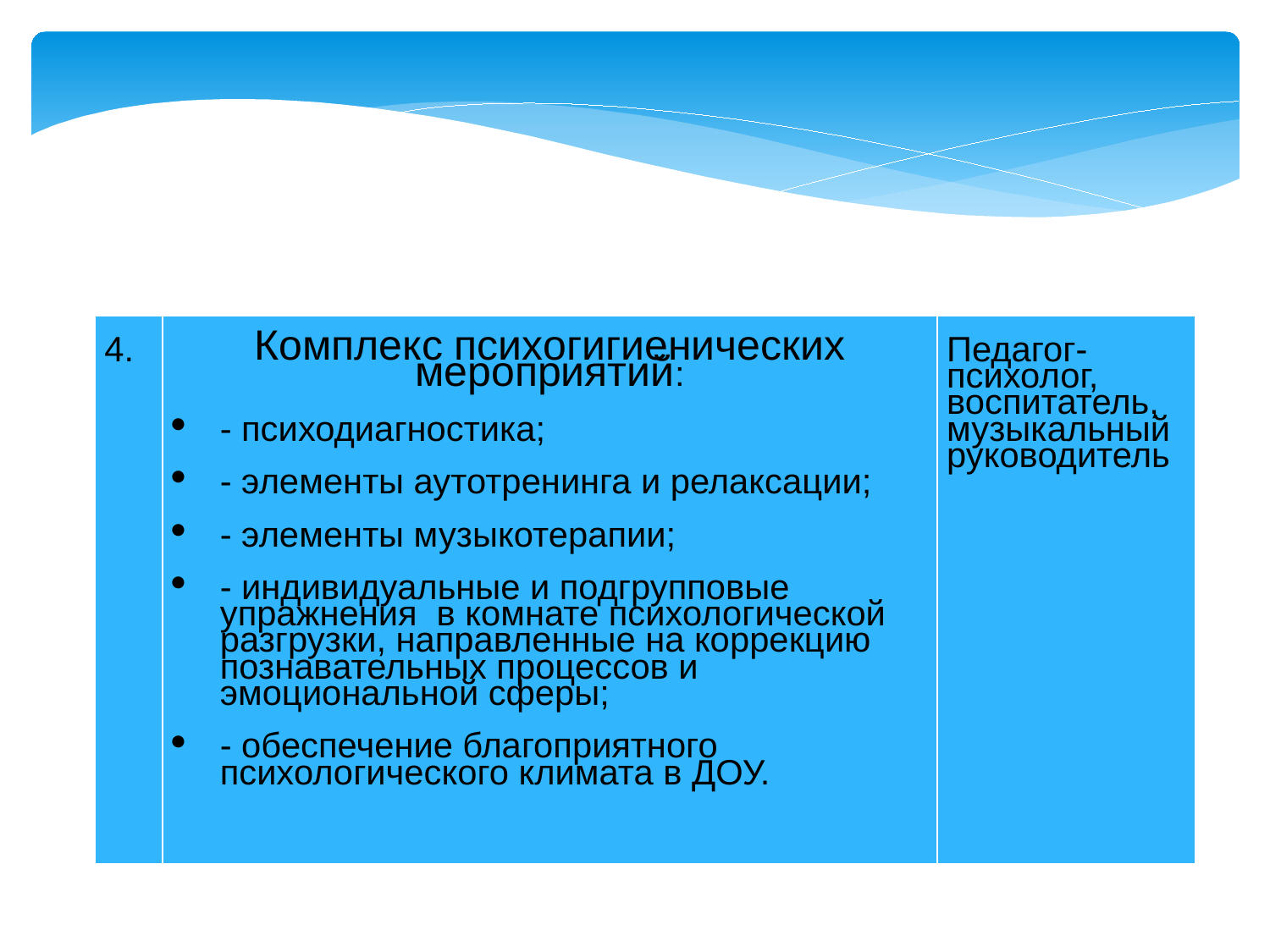

| 4. | Комплекс психогигиенических мероприятий: - психодиагностика; - элементы аутотренинга и релаксации; - элементы музыкотерапии; - индивидуальные и подгрупповые упражнения в комнате психологической разгрузки, направленные на коррекцию познавательных процессов и эмоциональной сферы; - обеспечение благоприятного психологического климата в ДОУ. | Педагог- психолог, воспитатель, музыкальный руководитель |
| --- | --- | --- |